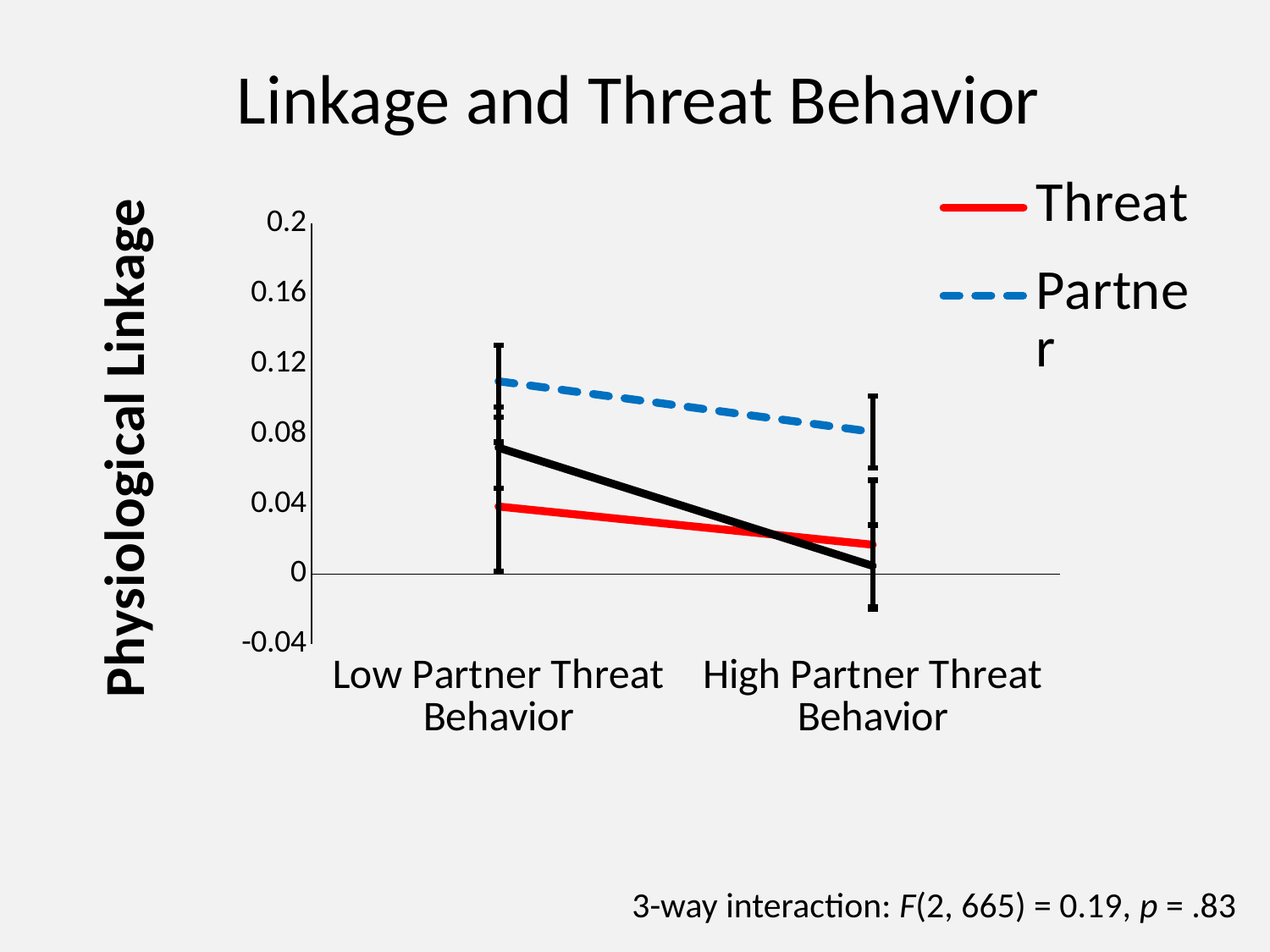

Linkage and Threat Behavior

### Chart

| Category | Threat | Partner | Control |
|---|---|---|---|
| Low Partner Threat Behavior | 0.03852073 | 0.11000694 | 0.0721139 |
| High Partner Threat Behavior | 0.016759270000000003 | 0.08113306 | 0.004666100000000006 |
3-way interaction: F(2, 665) = 0.19, p = .83